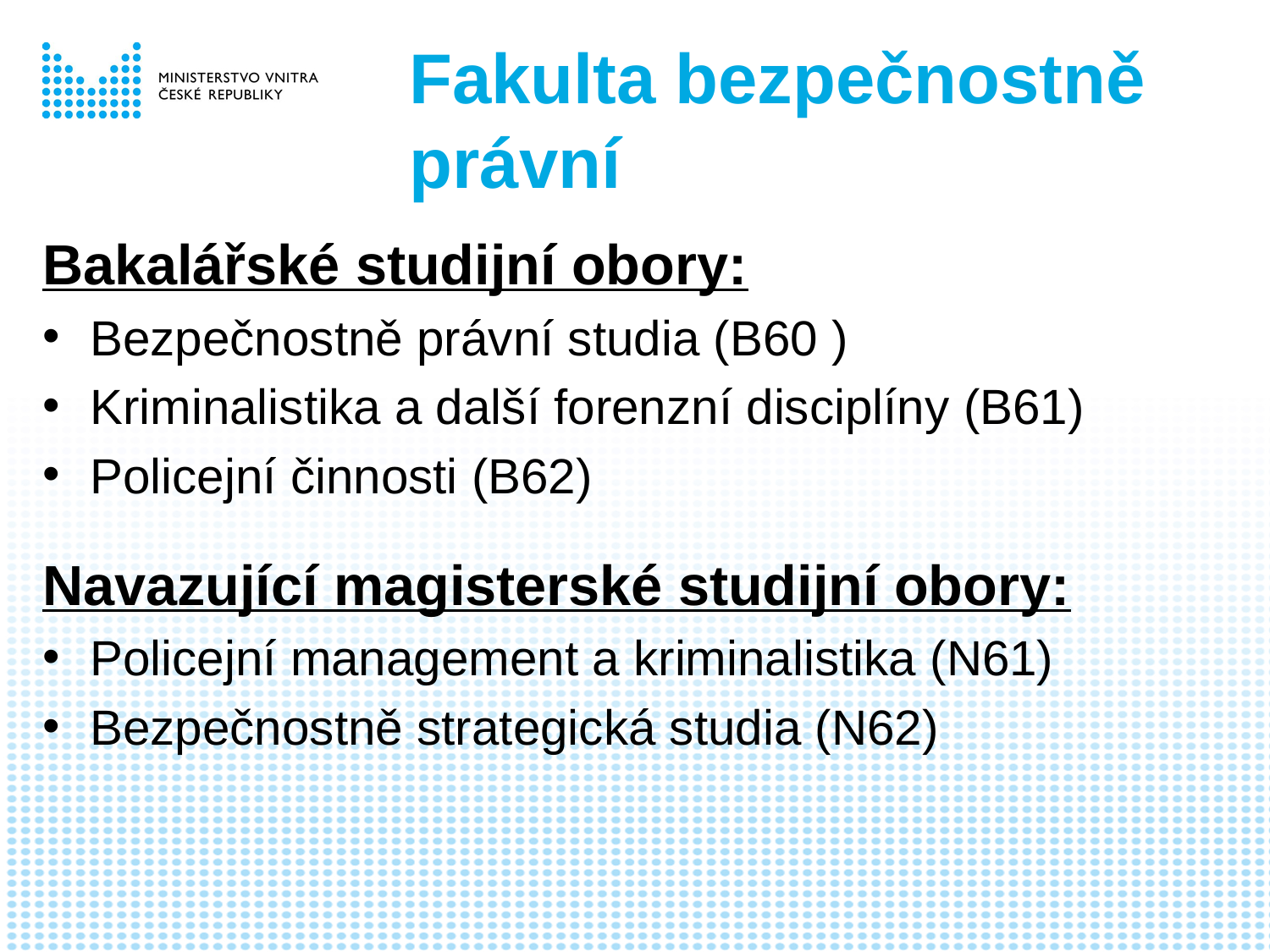

# Fakulta bezpečnostně právní
Bakalářské studijní obory:
Bezpečnostně právní studia (B60 )
Kriminalistika a další forenzní disciplíny (B61)
Policejní činnosti (B62)

Navazující magisterské studijní obory:
Policejní management a kriminalistika (N61)
Bezpečnostně strategická studia (N62)